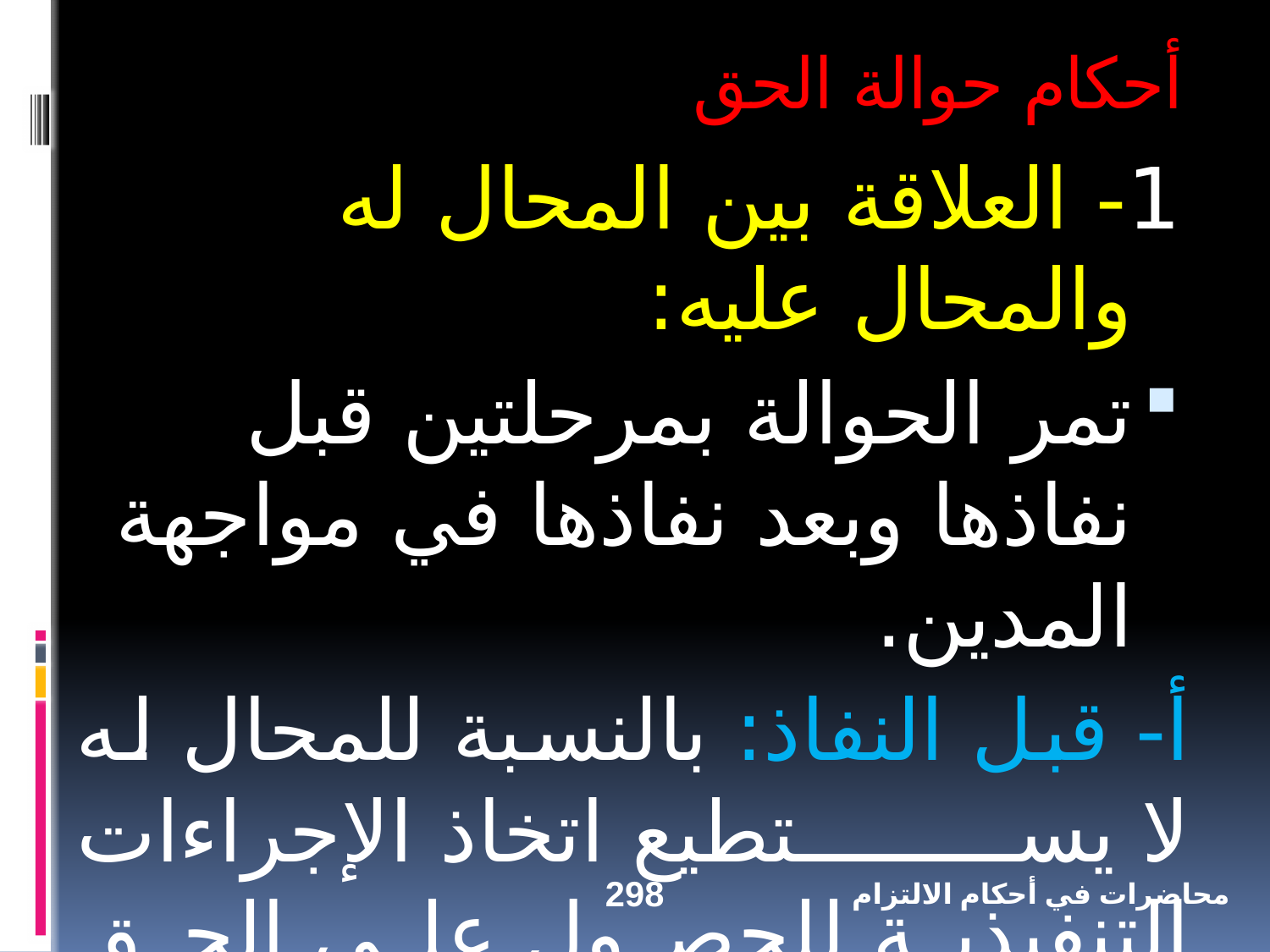

أحكام حوالة الحق
1- العلاقة بين المحال له والمحال عليه:
تمر الحوالة بمرحلتين قبل نفاذها وبعد نفاذها في مواجهة المدين.
أ- قبل النفاذ: بالنسبة للمحال له لا يستطيع اتخاذ الإجراءات التنفيذية للحصول على الحق وكل ما يستطيع القيام به هو بعض الإجراءات التحفظية للمحافظة على الحق المحال به.

298
محاضرات في أحكام الالتزام